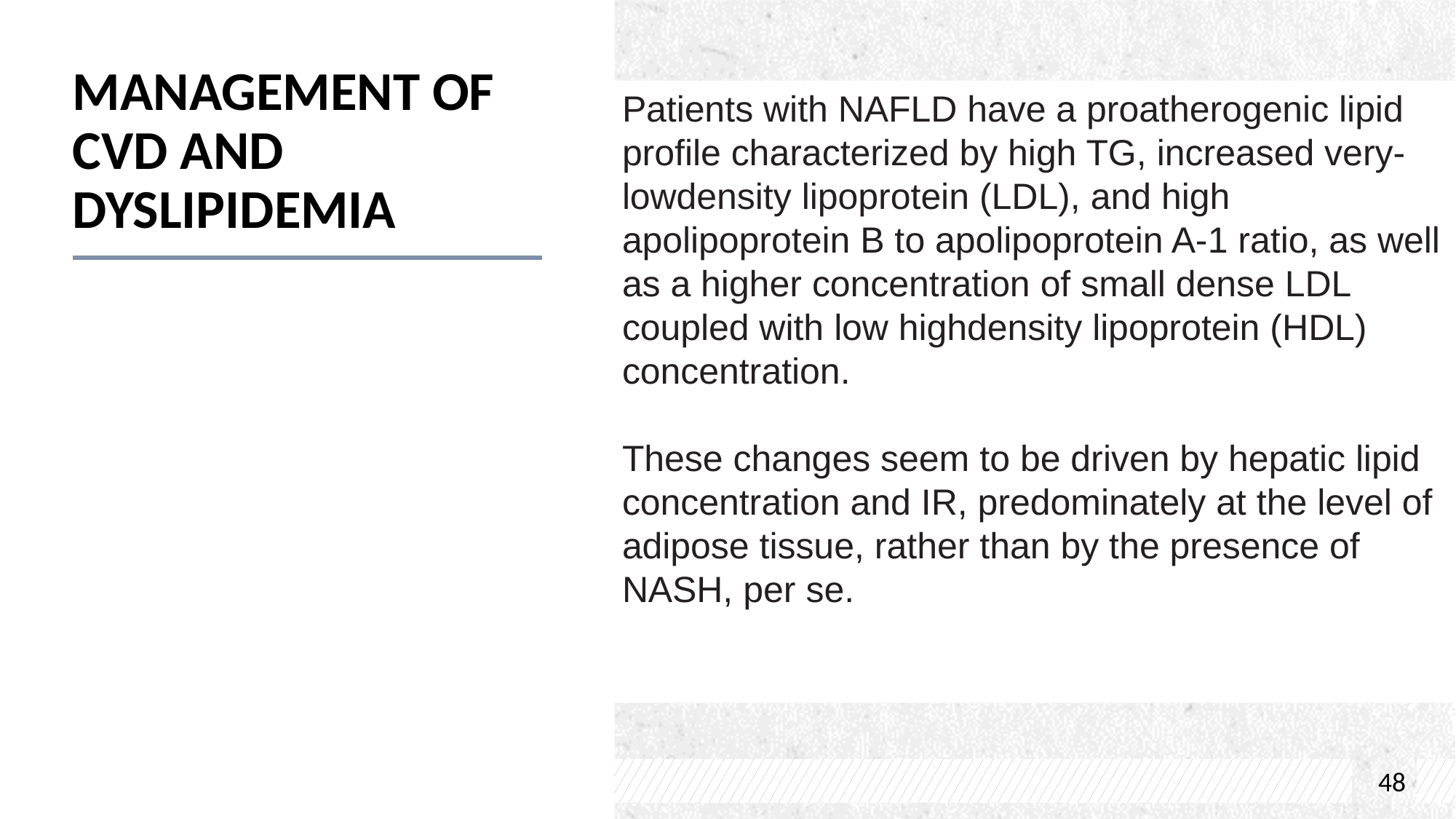

# MANAGEMENT OF CVD AND DYSLIPIDEMIA
Patients with NAFLD have a proatherogenic lipid profile characterized by high TG, increased very-lowdensity lipoprotein (LDL), and high apolipoprotein B to apolipoprotein A-1 ratio, as well as a higher concentration of small dense LDL coupled with low highdensity lipoprotein (HDL) concentration.

These changes seem to be driven by hepatic lipid concentration and IR, predominately at the level of adipose tissue, rather than by the presence of NASH, per se.
48